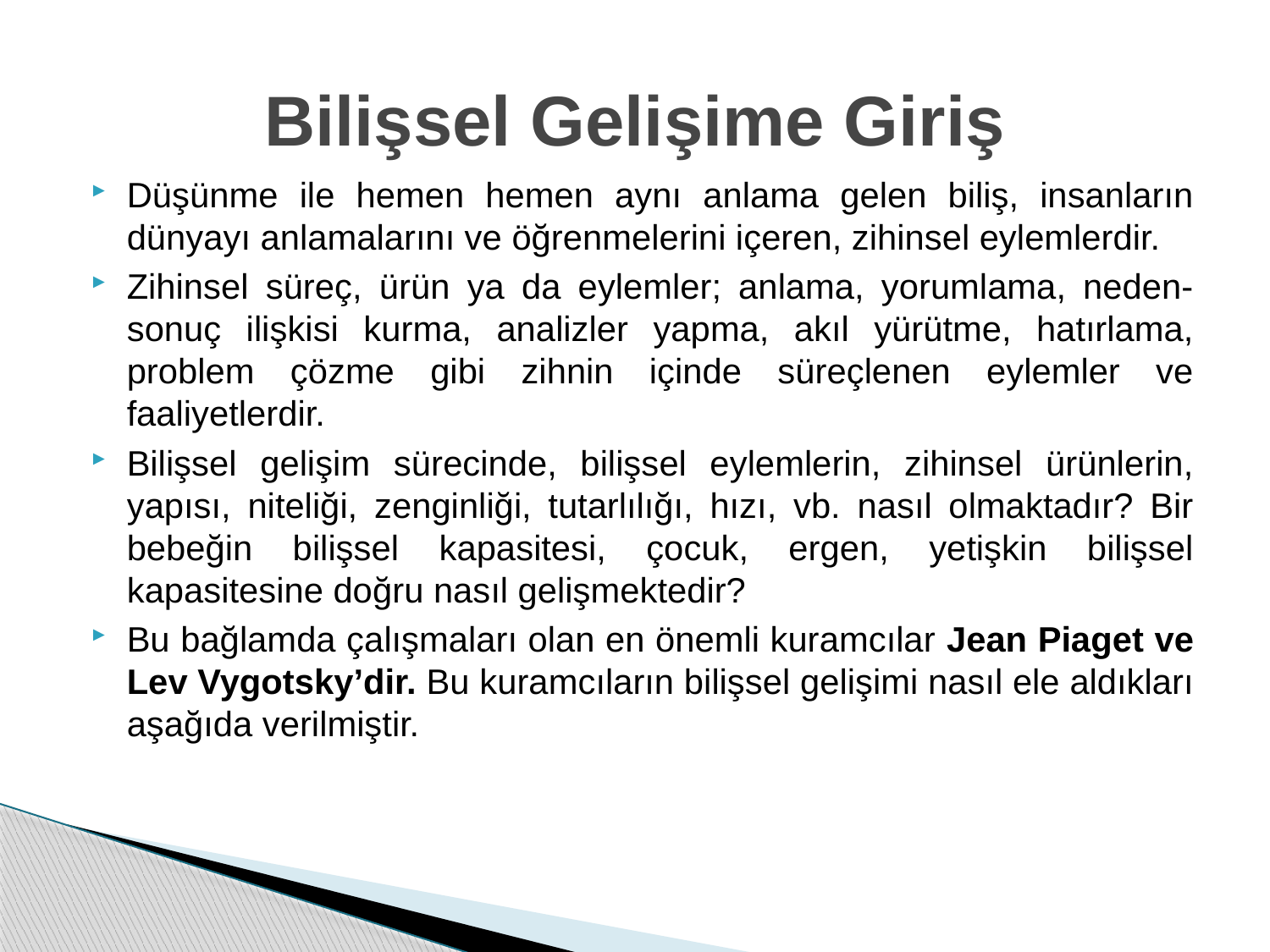

# Bilişsel Gelişime Giriş
Düşünme ile hemen hemen aynı anlama gelen biliş, insanların dünyayı anlamalarını ve öğrenmelerini içeren, zihinsel eylemlerdir.
Zihinsel süreç, ürün ya da eylemler; anlama, yorumlama, neden-sonuç ilişkisi kurma, analizler yapma, akıl yürütme, hatırlama, problem çözme gibi zihnin içinde süreçlenen eylemler ve faaliyetlerdir.
Bilişsel gelişim sürecinde, bilişsel eylemlerin, zihinsel ürünlerin, yapısı, niteliği, zenginliği, tutarlılığı, hızı, vb. nasıl olmaktadır? Bir bebeğin bilişsel kapasitesi, çocuk, ergen, yetişkin bilişsel kapasitesine doğru nasıl gelişmektedir?
Bu bağlamda çalışmaları olan en önemli kuramcılar Jean Piaget ve Lev Vygotsky’dir. Bu kuramcıların bilişsel gelişimi nasıl ele aldıkları aşağıda verilmiştir.